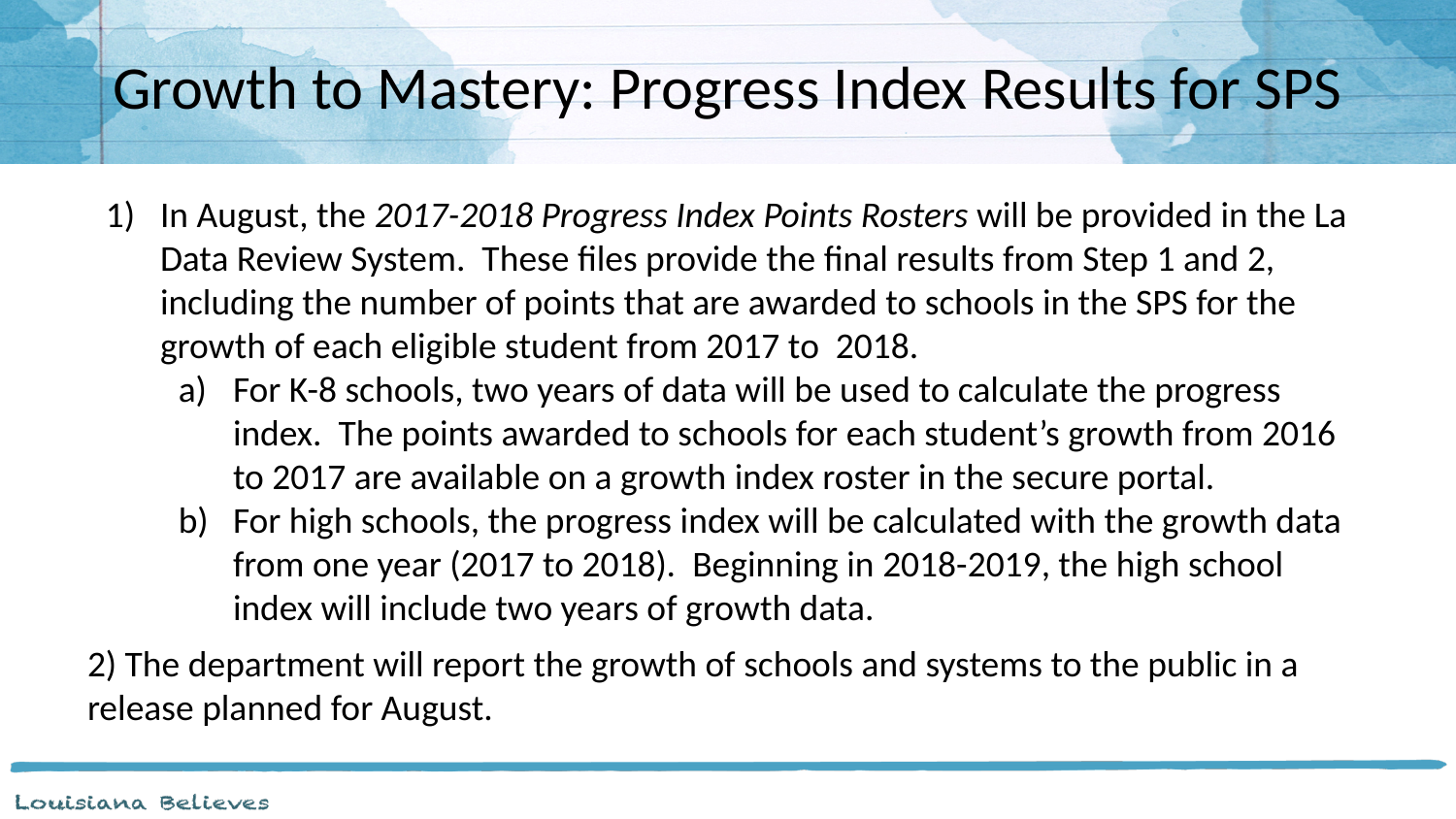

# Growth to Mastery: Progress Index Results for SPS
In August, the 2017-2018 Progress Index Points Rosters will be provided in the La Data Review System.  These files provide the final results from Step 1 and 2, including the number of points that are awarded to schools in the SPS for the growth of each eligible student from 2017 to  2018.
For K-8 schools, two years of data will be used to calculate the progress index.  The points awarded to schools for each student’s growth from 2016 to 2017 are available on a growth index roster in the secure portal.
For high schools, the progress index will be calculated with the growth data from one year (2017 to 2018).  Beginning in 2018-2019, the high school index will include two years of growth data.
2) The department will report the growth of schools and systems to the public in a release planned for August.